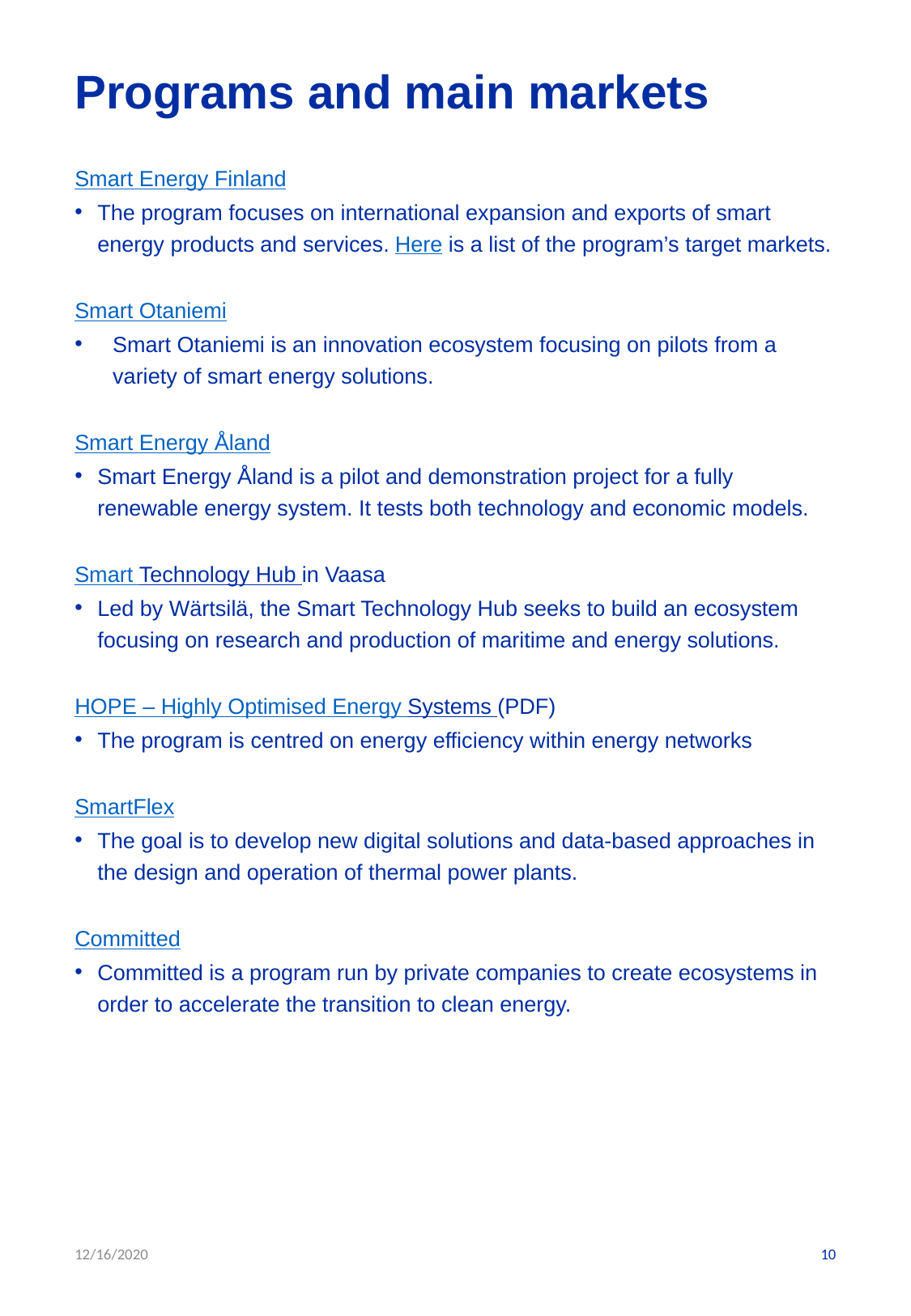

# Programs and main markets
Smart Energy Finland
The program focuses on international expansion and exports of smart energy products and services. Here is a list of the program’s target markets.

Smart Otaniemi
Smart Otaniemi is an innovation ecosystem focusing on pilots from a variety of smart energy solutions.

Smart Energy Åland
Smart Energy Åland is a pilot and demonstration project for a fully renewable energy system. It tests both technology and economic models.

Smart Technology Hub in Vaasa
Led by Wärtsilä, the Smart Technology Hub seeks to build an ecosystem focusing on research and production of maritime and energy solutions.

HOPE – Highly Optimised Energy Systems (PDF)
The program is centred on energy efficiency within energy networks

SmartFlex
The goal is to develop new digital solutions and data-based approaches in the design and operation of thermal power plants.

Committed
Committed is a program run by private companies to create ecosystems in order to accelerate the transition to clean energy.

12/16/2020
10